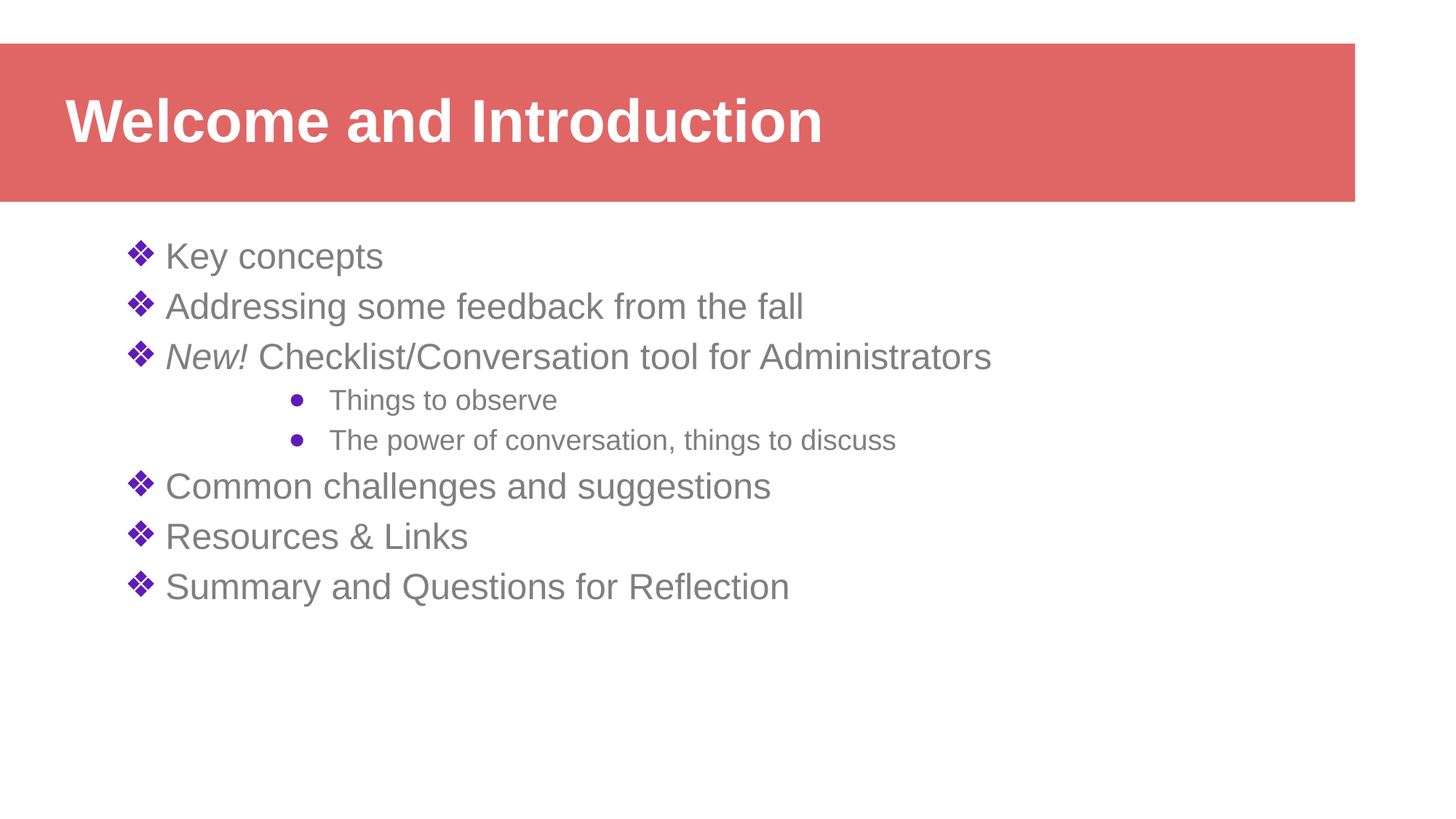

# Welcome and Introduction
Key concepts
Addressing some feedback from the fall
New! Checklist/Conversation tool for Administrators
Things to observe
The power of conversation, things to discuss
Common challenges and suggestions
Resources & Links
Summary and Questions for Reflection